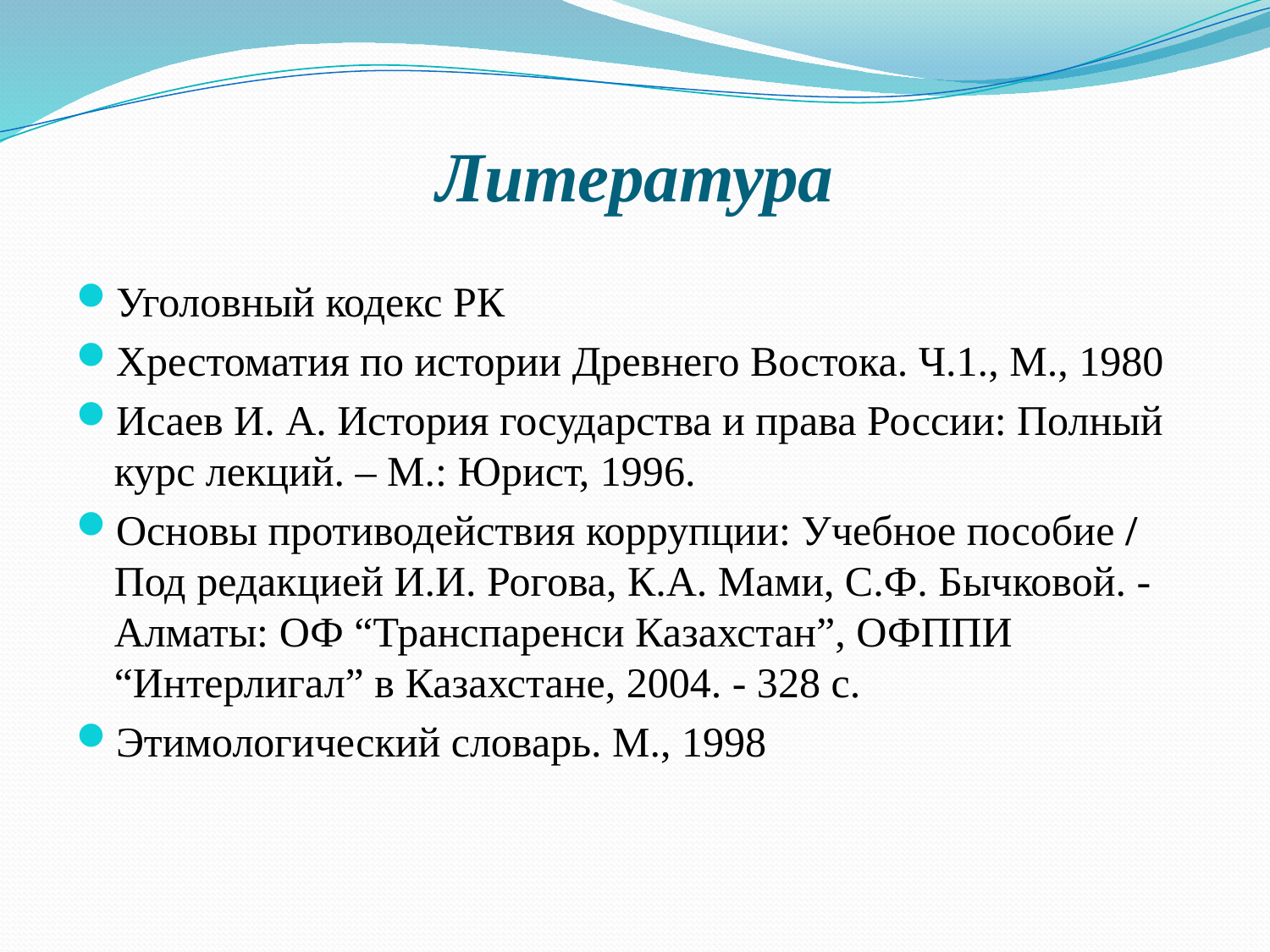

# Литература
Уголовный кодекс РК
Хрестоматия по истории Древнего Востока. Ч.1., М., 1980
Исаев И. А. История государства и права России: Полный курс лекций. – М.: Юрист, 1996.
Основы противодействия коррупции: Учебное пособие / Под редакцией И.И. Рогова, К.А. Мами, С.Ф. Бычковой. - Алматы: ОФ “Транспаренси Казахстан”, ОФППИ “Интерлигал” в Казахстане, 2004. - 328 с.
Этимологический словарь. М., 1998